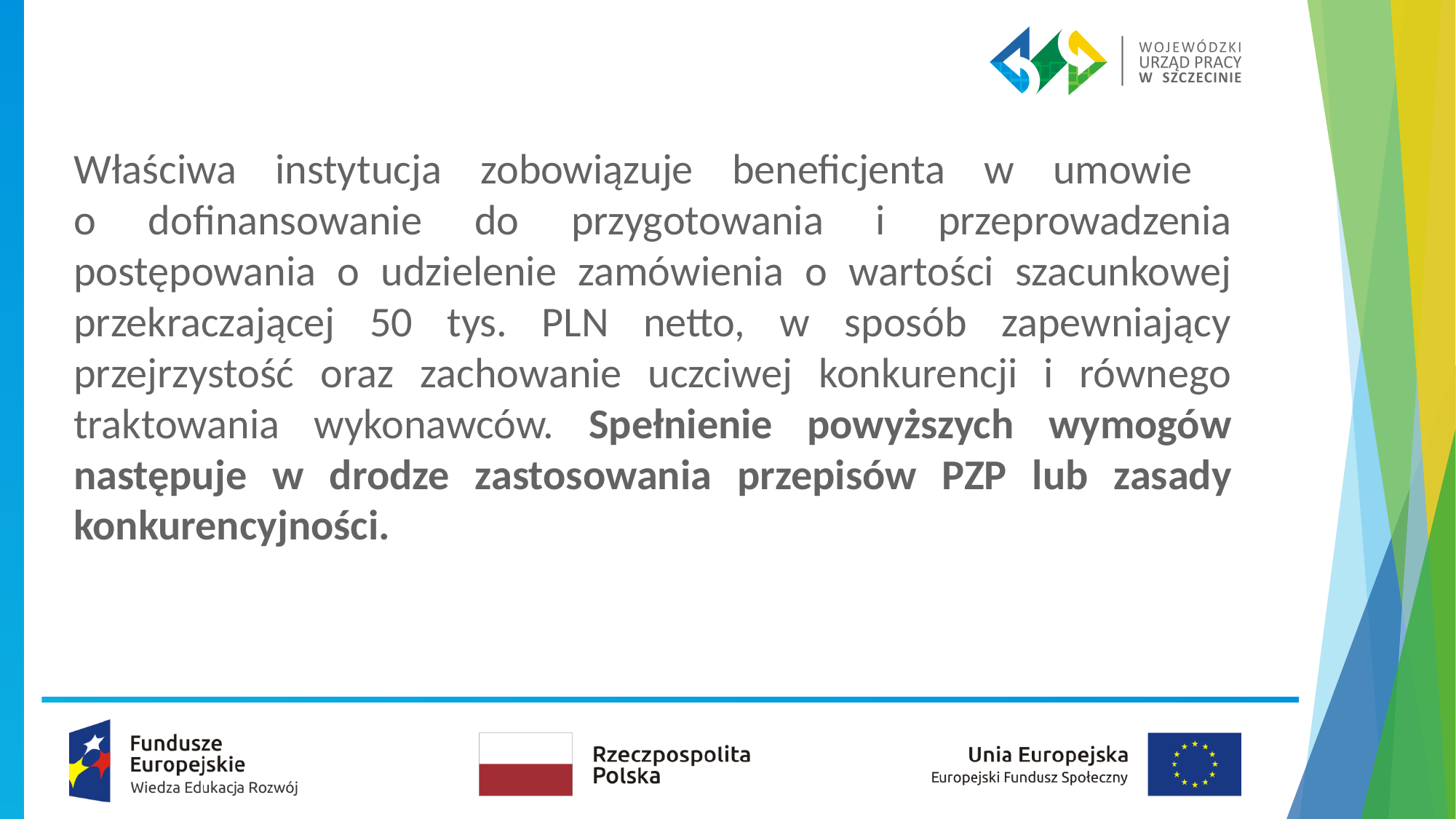

Właściwa instytucja zobowiązuje beneficjenta w umowie
o dofinansowanie do przygotowania i przeprowadzenia postępowania o udzielenie zamówienia o wartości szacunkowej przekraczającej 50 tys. PLN netto, w sposób zapewniający przejrzystość oraz zachowanie uczciwej konkurencji i równego traktowania wykonawców. Spełnienie powyższych wymogów następuje w drodze zastosowania przepisów PZP lub zasady konkurencyjności.